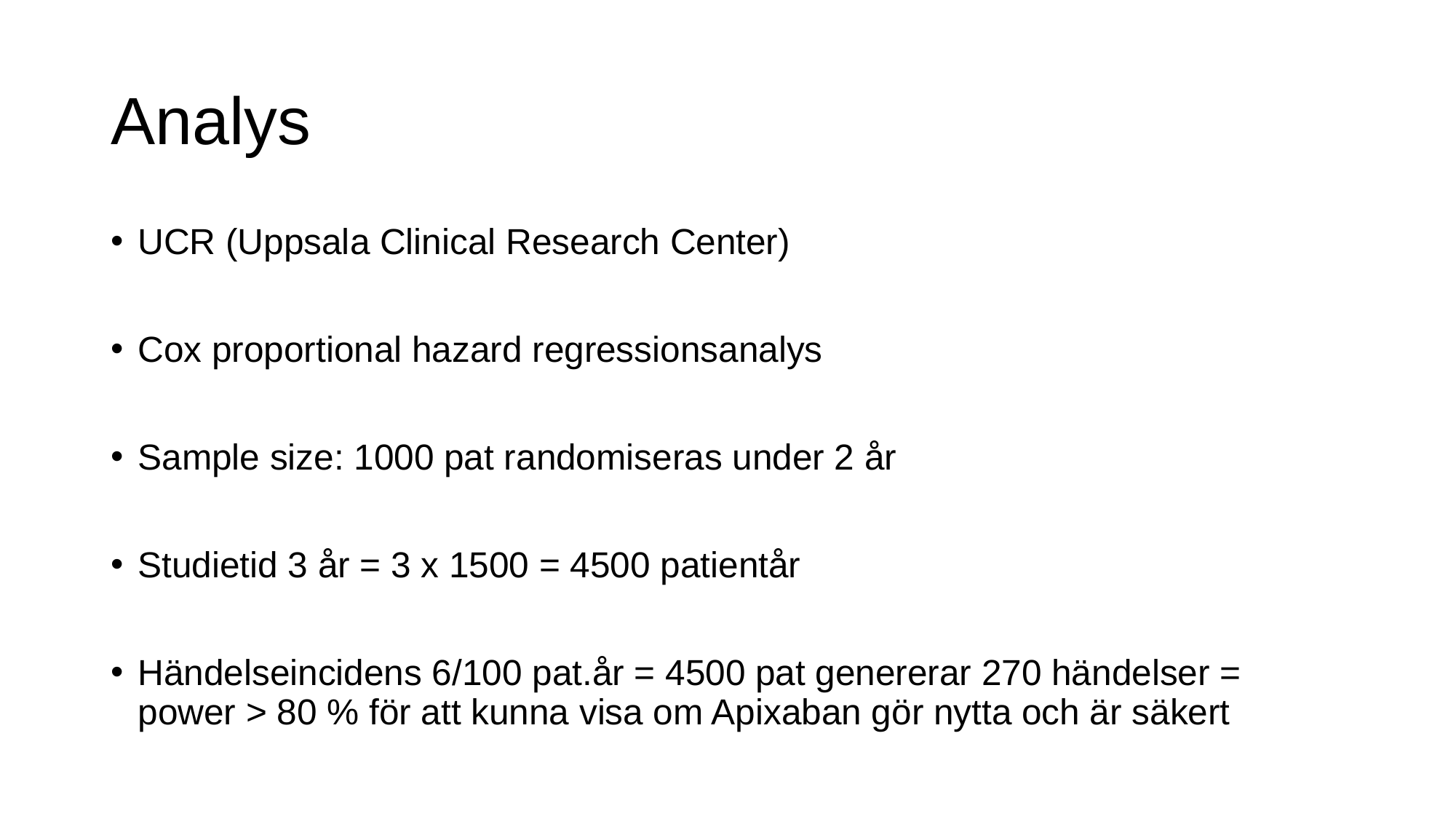

# Analys
UCR (Uppsala Clinical Research Center)

Cox proportional hazard regressionsanalys

Sample size: 1000 pat randomiseras under 2 år

Studietid 3 år = 3 x 1500 = 4500 patientår

Händelseincidens 6/100 pat.år = 4500 pat genererar 270 händelser = power > 80 % för att kunna visa om Apixaban gör nytta och är säkert